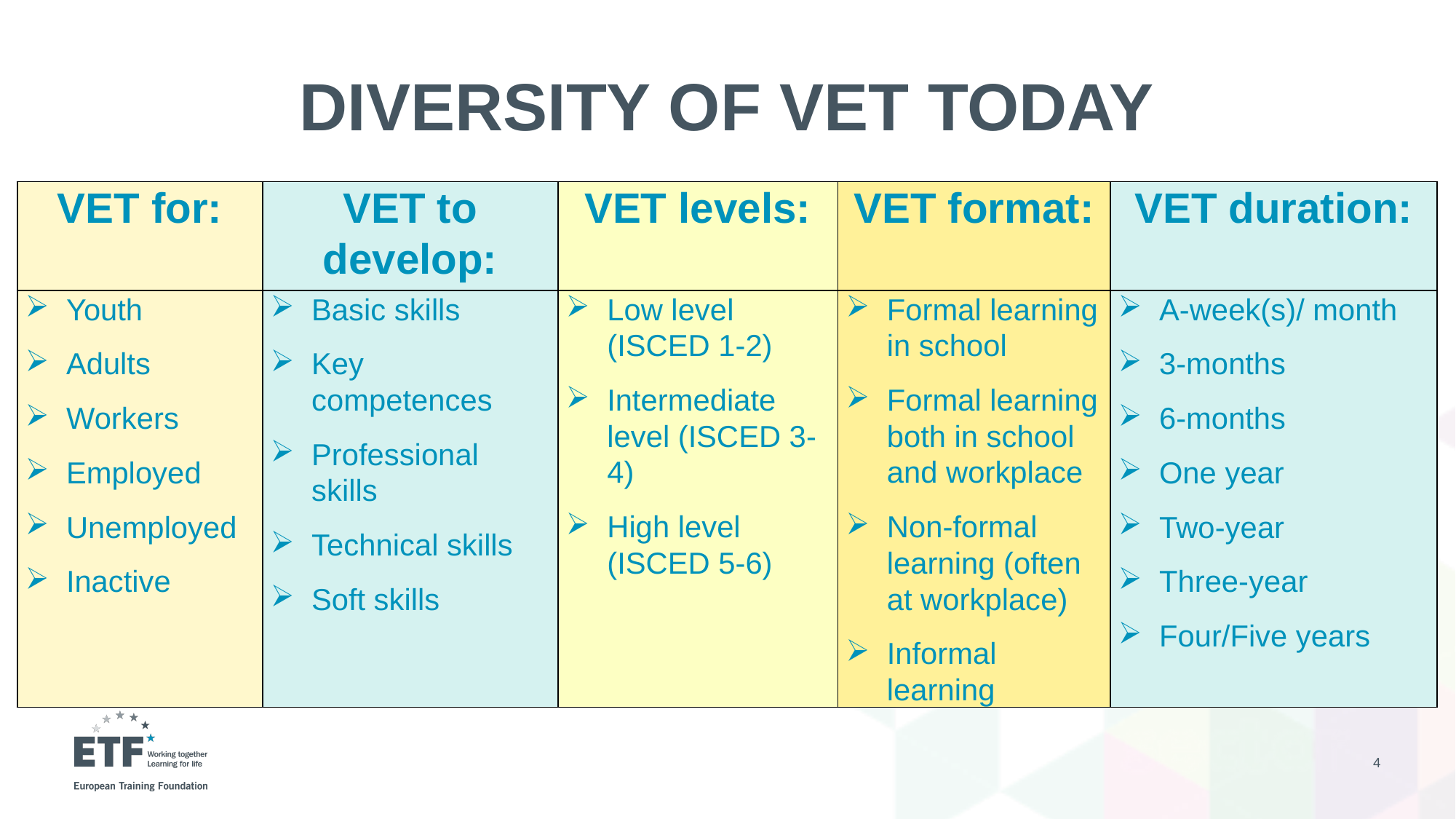

# DIVERSITY OF VET TODAY
| VET for: | VET to develop: | VET levels: | VET format: | VET duration: |
| --- | --- | --- | --- | --- |
| Youth Adults Workers Employed Unemployed Inactive | Basic skills Key competences Professional skills Technical skills Soft skills | Low level (ISCED 1-2) Intermediate level (ISCED 3-4) High level (ISCED 5-6) | Formal learning in school Formal learning both in school and workplace Non-formal learning (often at workplace) Informal learning | A-week(s)/ month 3-months 6-months One year Two-year Three-year Four/Five years |
4